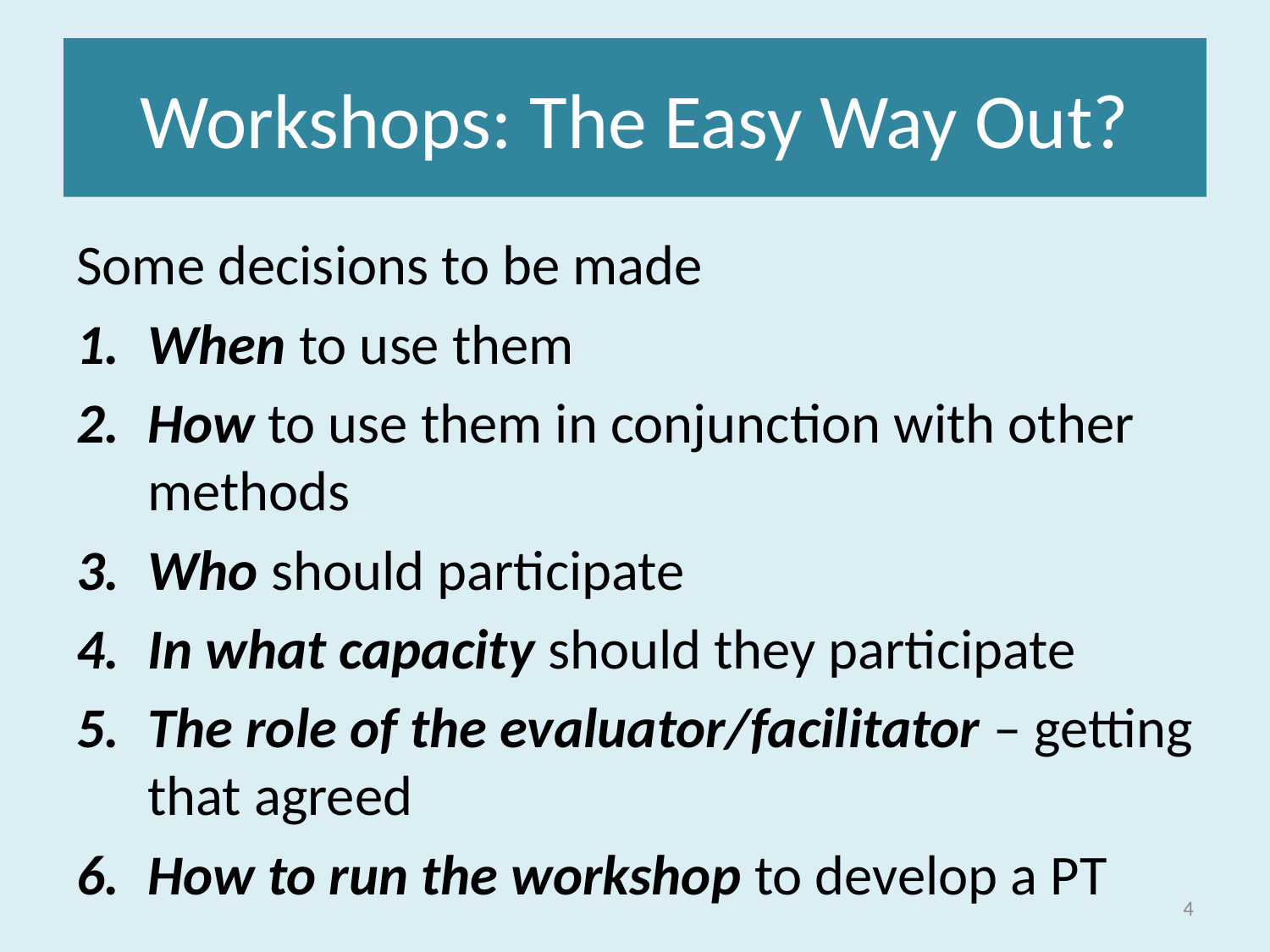

# Workshops: The Easy Way Out?
Some decisions to be made
When to use them
How to use them in conjunction with other methods
Who should participate
In what capacity should they participate
The role of the evaluator/facilitator – getting that agreed
How to run the workshop to develop a PT

4